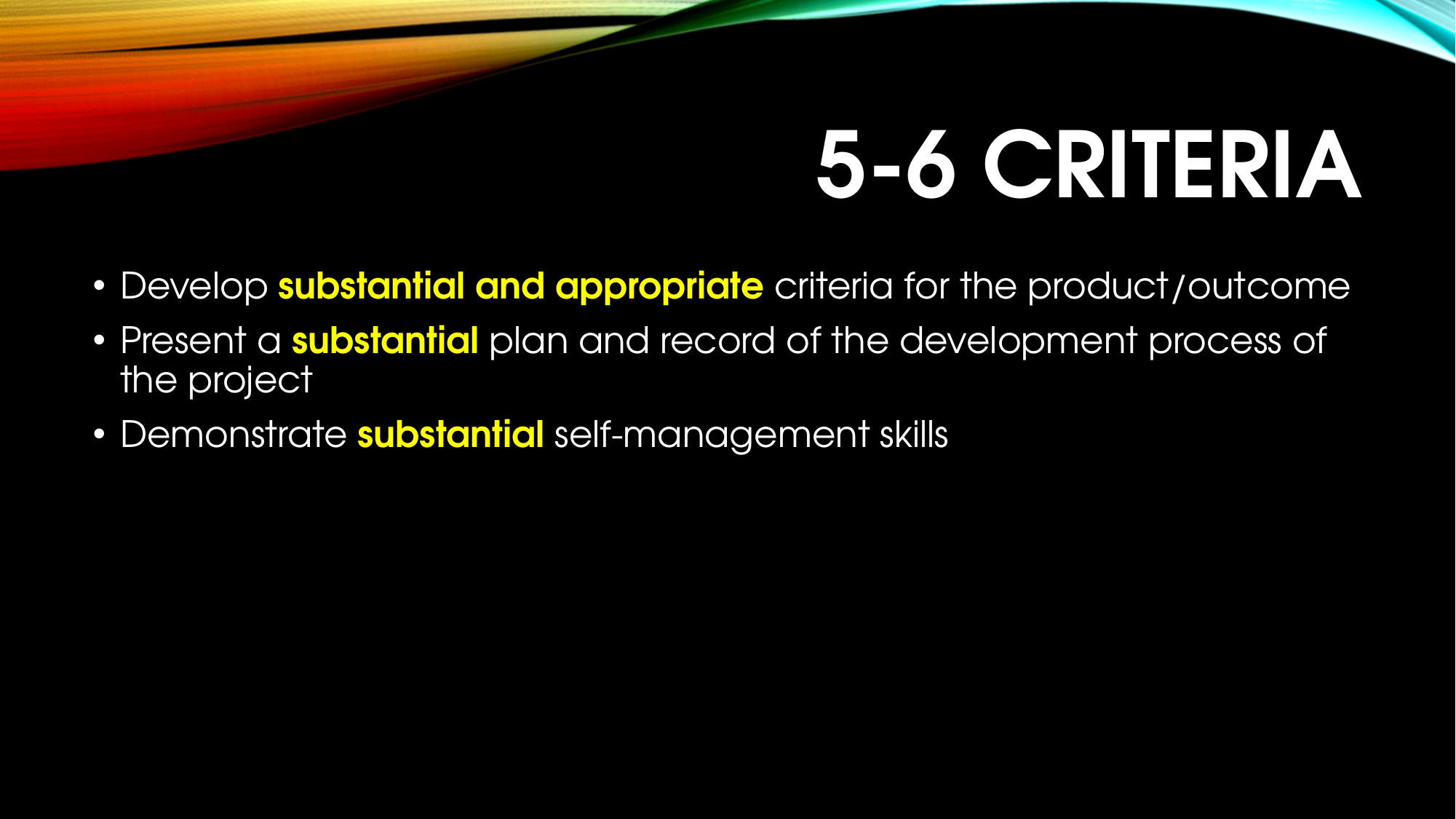

# 5-6 Criteria
Develop substantial and appropriate criteria for the product/outcome
Present a substantial plan and record of the development process of the project
Demonstrate substantial self-management skills